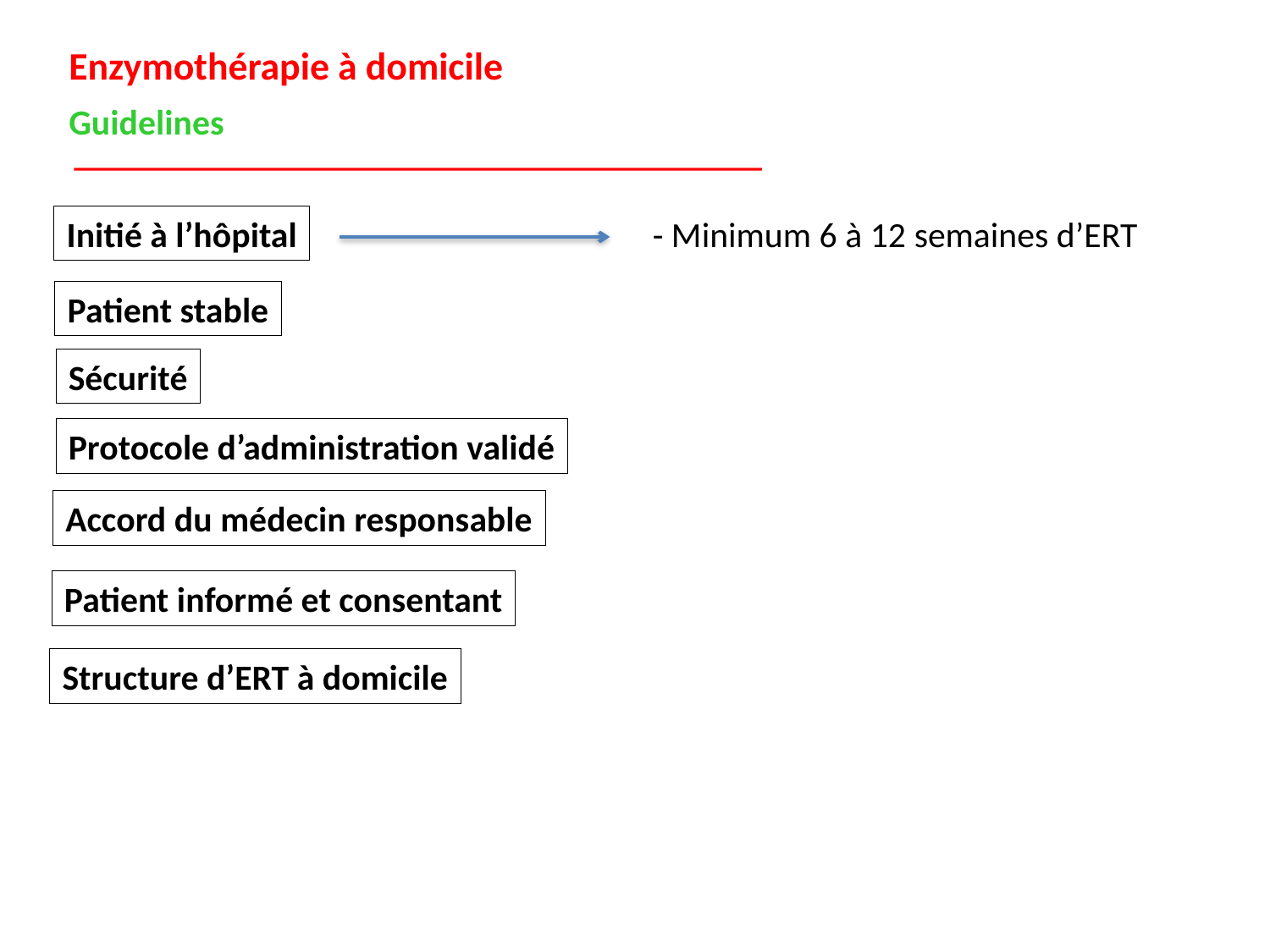

Enzymothérapie à domicile
Guidelines

Initié à l’hôpital
- Minimum 6 à 12 semaines d’ERT
Patient stable
Sécurité
Protocole d’administration validé
Accord du médecin responsable
Patient informé et consentant
Structure d’ERT à domicile